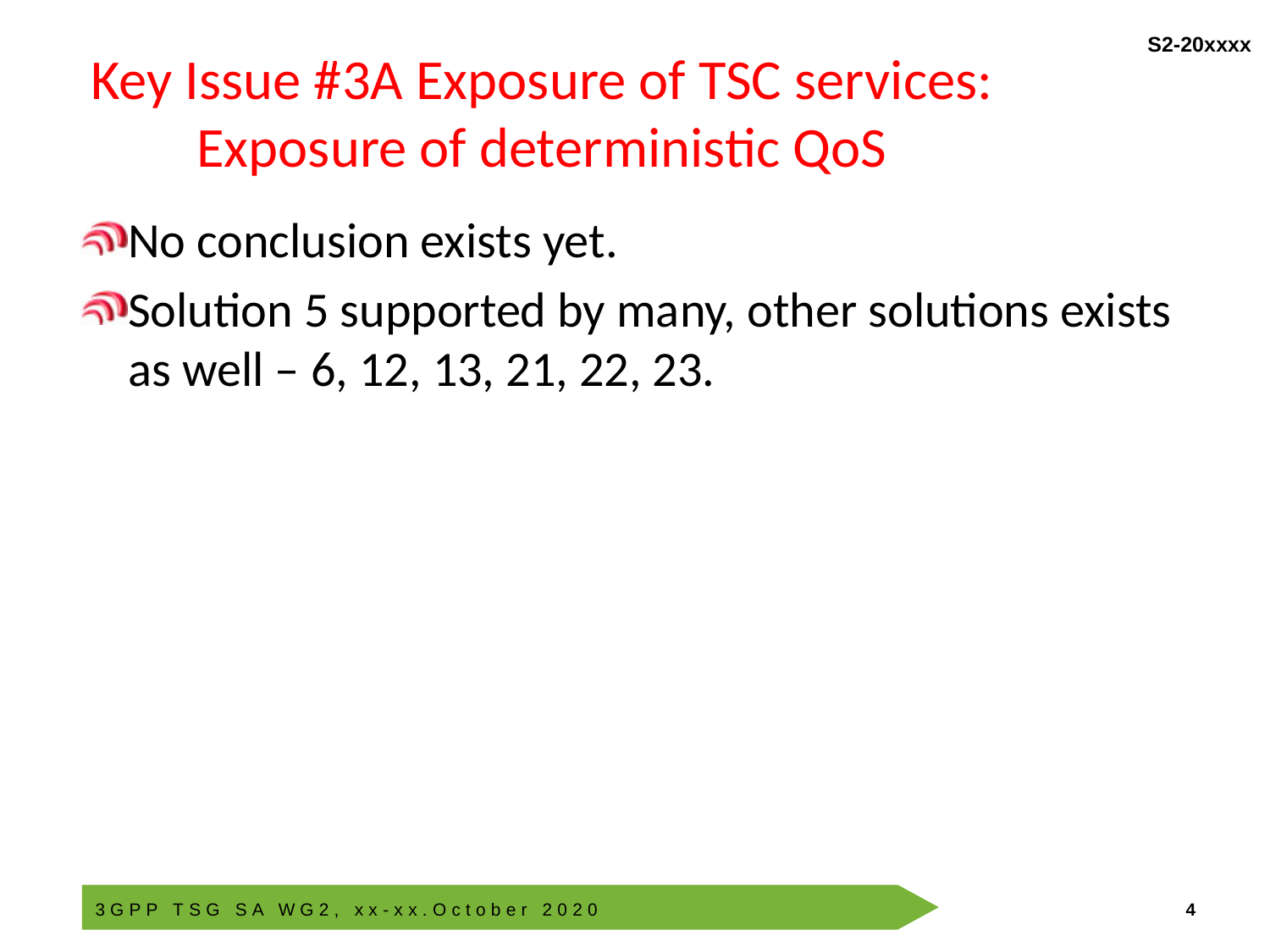

# Key Issue #3A Exposure of TSC services: Exposure of deterministic QoS
No conclusion exists yet.
Solution 5 supported by many, other solutions exists as well – 6, 12, 13, 21, 22, 23.